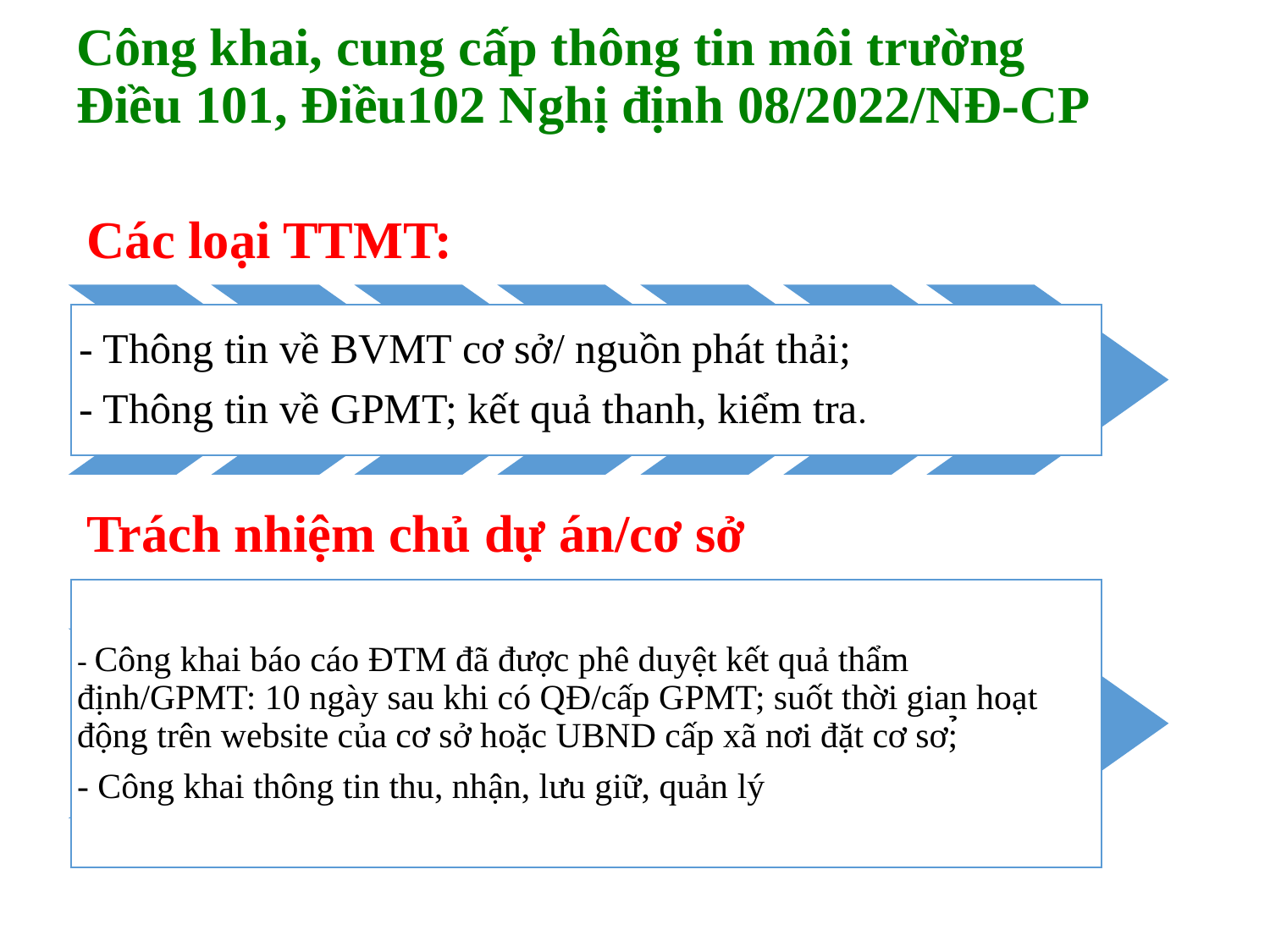

# Công khai, cung cấp thông tin môi trường Điều 101, Điều102 Nghị định 08/2022/NĐ-CP

Các loại TTMT:
- Thông tin về BVMT cơ sở/ nguồn phát thải;
- Thông tin về GPMT; kết quả thanh, kiểm tra.
Trách nhiệm chủ dự án/cơ sở
- Công khai báo cáo ĐTM đã được phê duyệt kết quả thẩm định/GPMT: 10 ngày sau khi có QĐ/cấp GPMT; suốt thời gian hoạt động trên website của cơ sở hoặc UBND cấp xã nơi đặt cơ sơ;̉
- Công khai thông tin thu, nhận, lưu giữ, quản lý